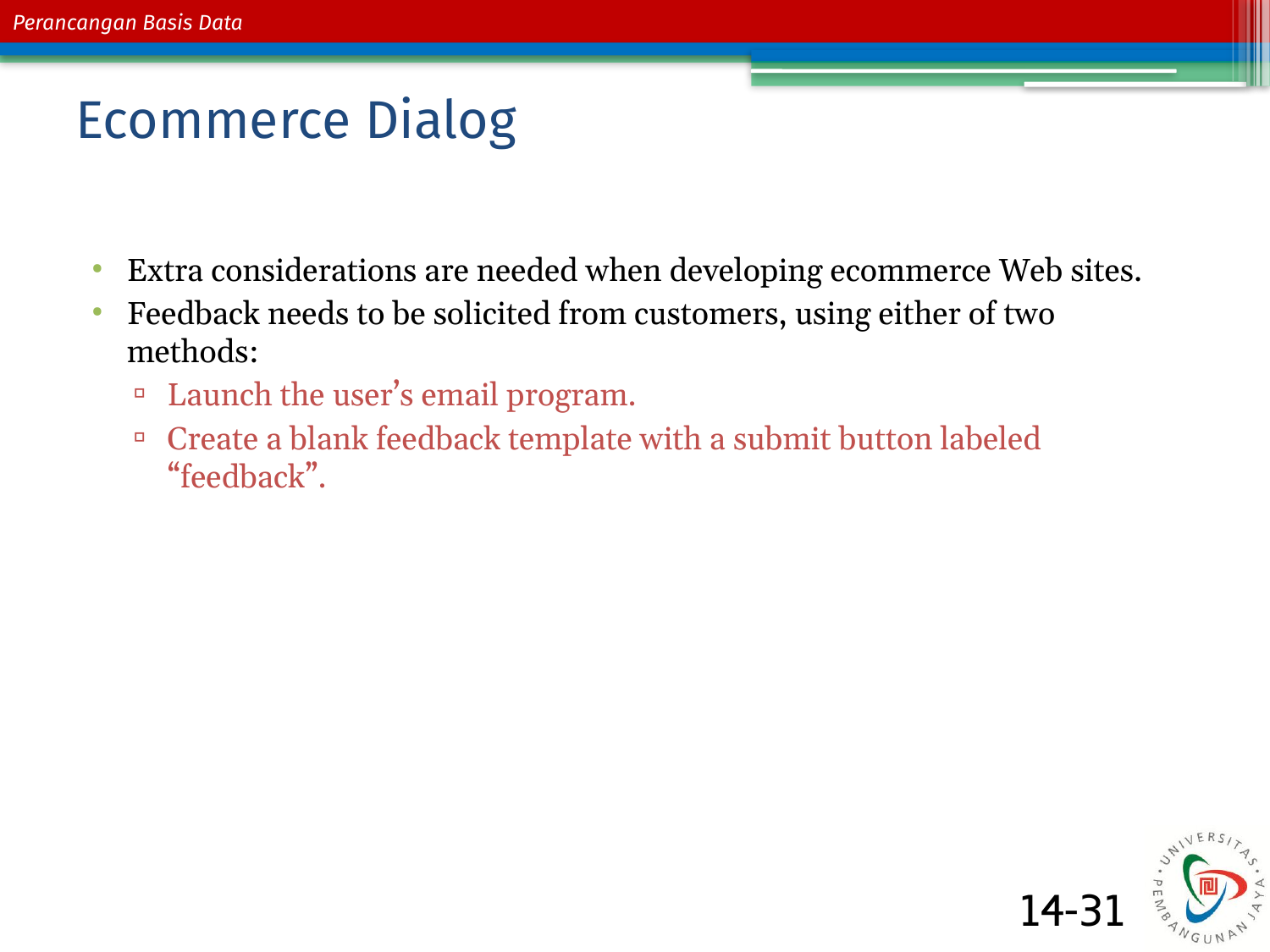

# Ecommerce Dialog
Extra considerations are needed when developing ecommerce Web sites.
Feedback needs to be solicited from customers, using either of two methods:
Launch the user’s email program.
Create a blank feedback template with a submit button labeled “feedback”.

14-31